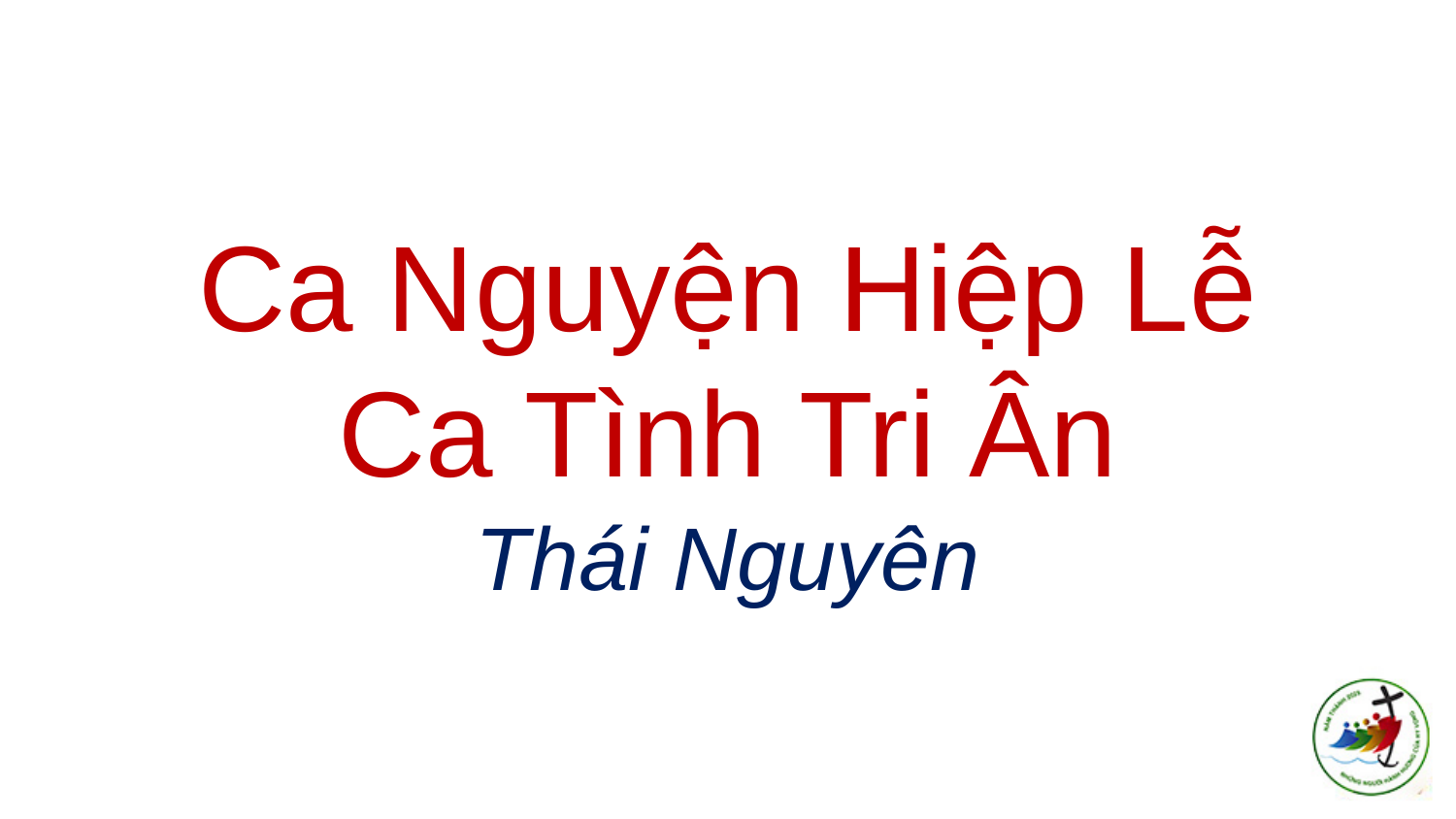

# Ca Nguyện Hiệp Lễ Ca Tình Tri Ân Thái Nguyên